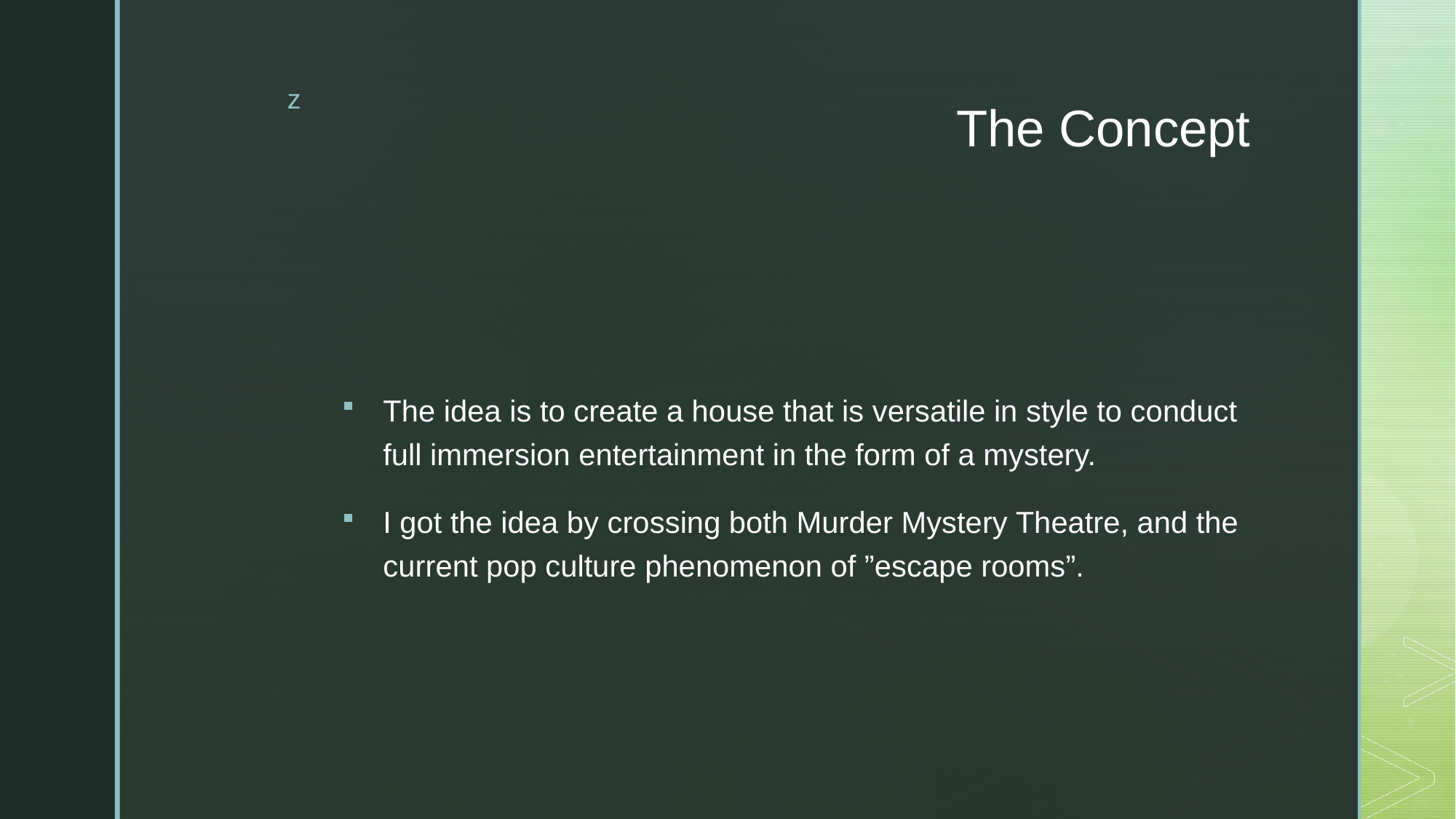

# The Concept
The idea is to create a house that is versatile in style to conduct full immersion entertainment in the form of a mystery.
I got the idea by crossing both Murder Mystery Theatre, and the current pop culture phenomenon of ”escape rooms”.